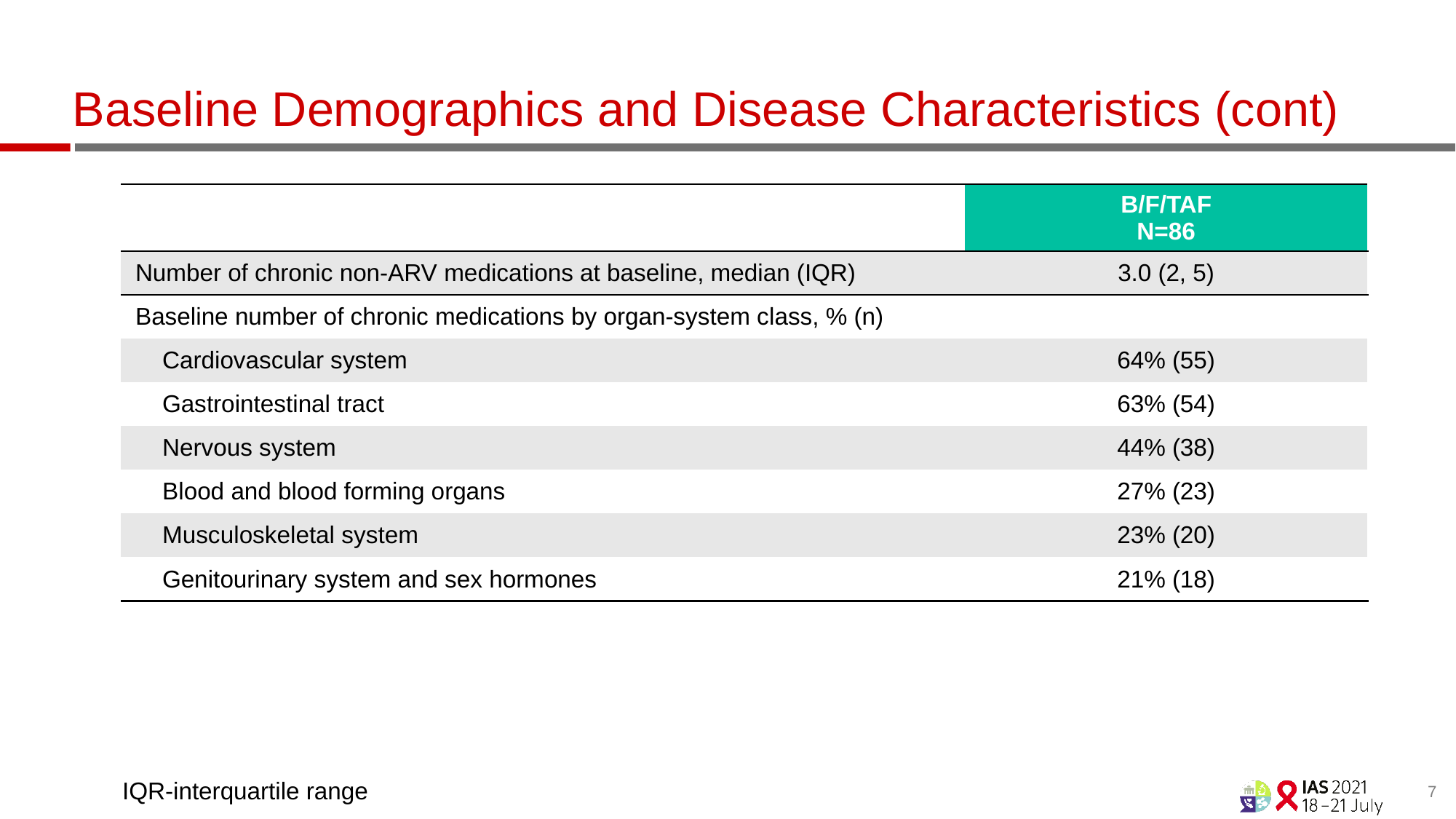

# Baseline Demographics and Disease Characteristics (cont)
|  | B/F/TAF N=86 |
| --- | --- |
| Number of chronic non-ARV medications at baseline, median (IQR) | 3.0 (2, 5) |
| Baseline number of chronic medications by organ-system class, % (n) |  |
| Cardiovascular system | 64% (55) |
| Gastrointestinal tract | 63% (54) |
| Nervous system | 44% (38) |
| Blood and blood forming organs | 27% (23) |
| Musculoskeletal system | 23% (20) |
| Genitourinary system and sex hormones | 21% (18) |
IQR-interquartile range
7